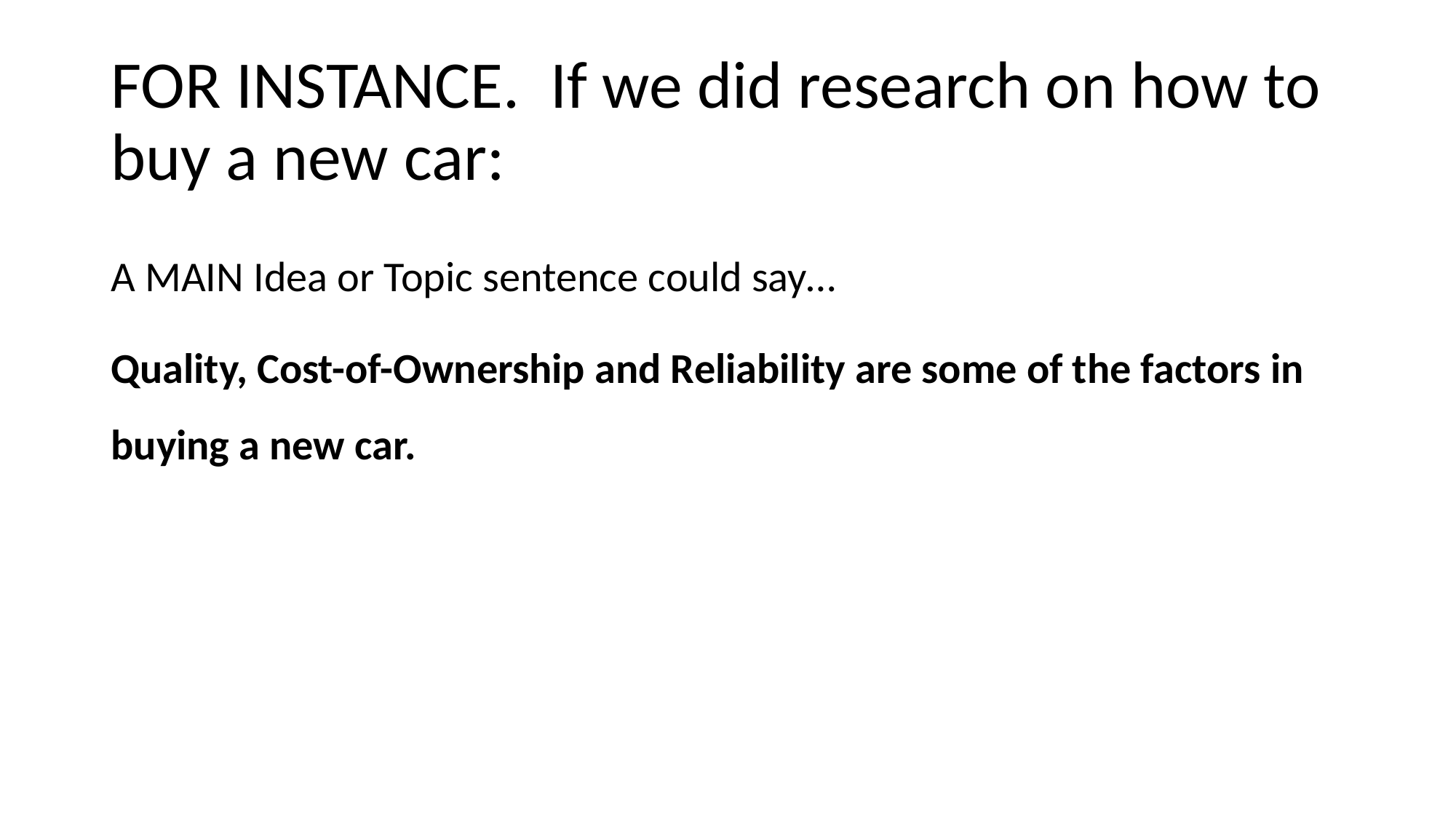

# FOR INSTANCE.  If we did research on how to buy a new car:
A MAIN Idea or Topic sentence could say…
Quality, Cost-of-Ownership and Reliability are some of the factors in buying a new car.